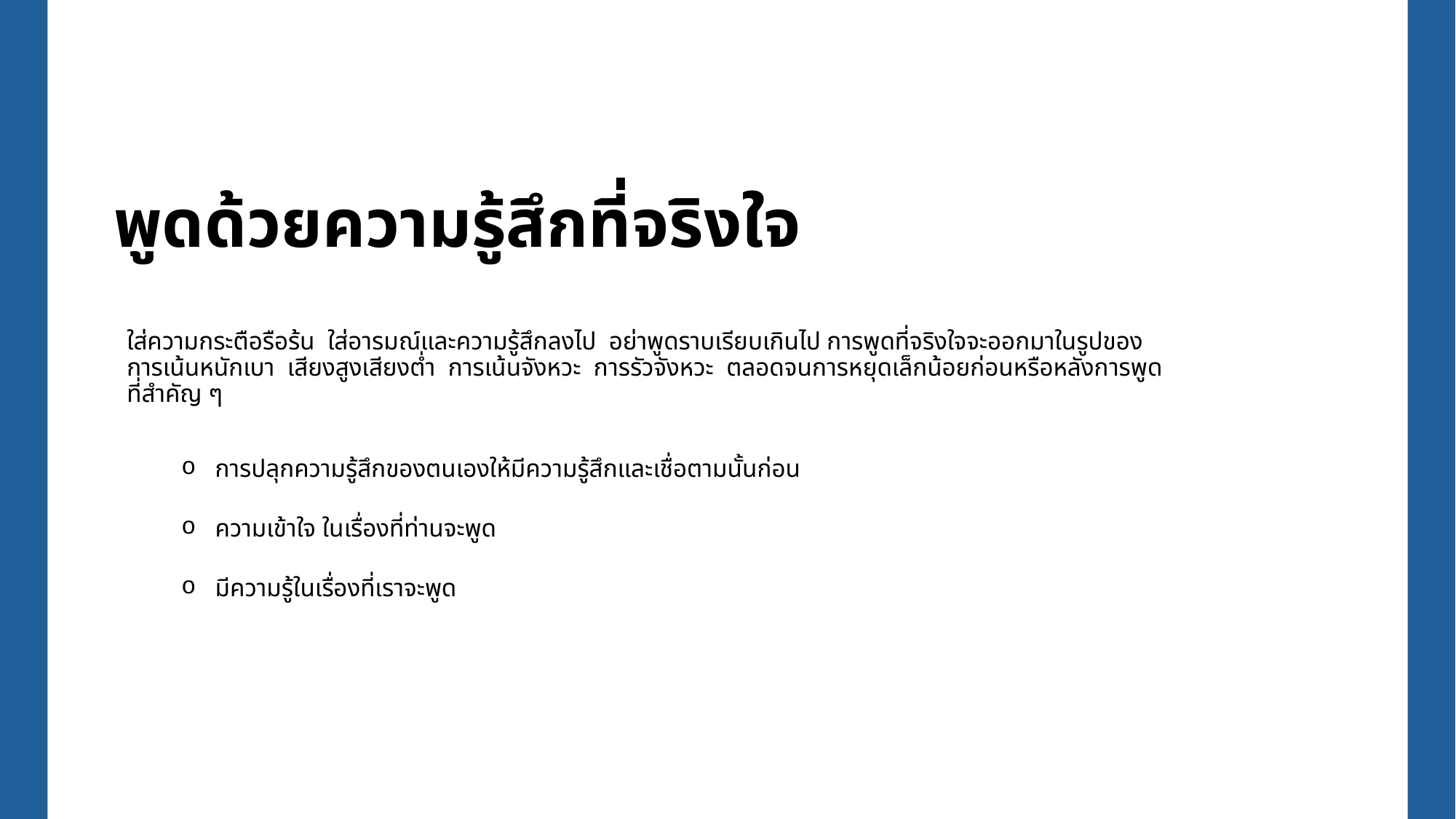

# พูดด้วยความรู้สึกที่จริงใจ
ใส่ความกระตือรือร้น  ใส่อารมณ์และความรู้สึกลงไป  อย่าพูดราบเรียบเกินไป การพูดที่จริงใจจะออกมาในรูปของ
การเน้นหนักเบา  เสียงสูงเสียงต่ำ  การเน้นจังหวะ  การรัวจังหวะ  ตลอดจนการหยุดเล็กน้อยก่อนหรือหลังการพูด
ที่สำคัญ ๆ

 การปลุกความรู้สึกของตนเองให้มีความรู้สึกและเชื่อตามนั้นก่อน
 ความเข้าใจ ในเรื่องที่ท่านจะพูด
 มีความรู้ในเรื่องที่เราจะพูด